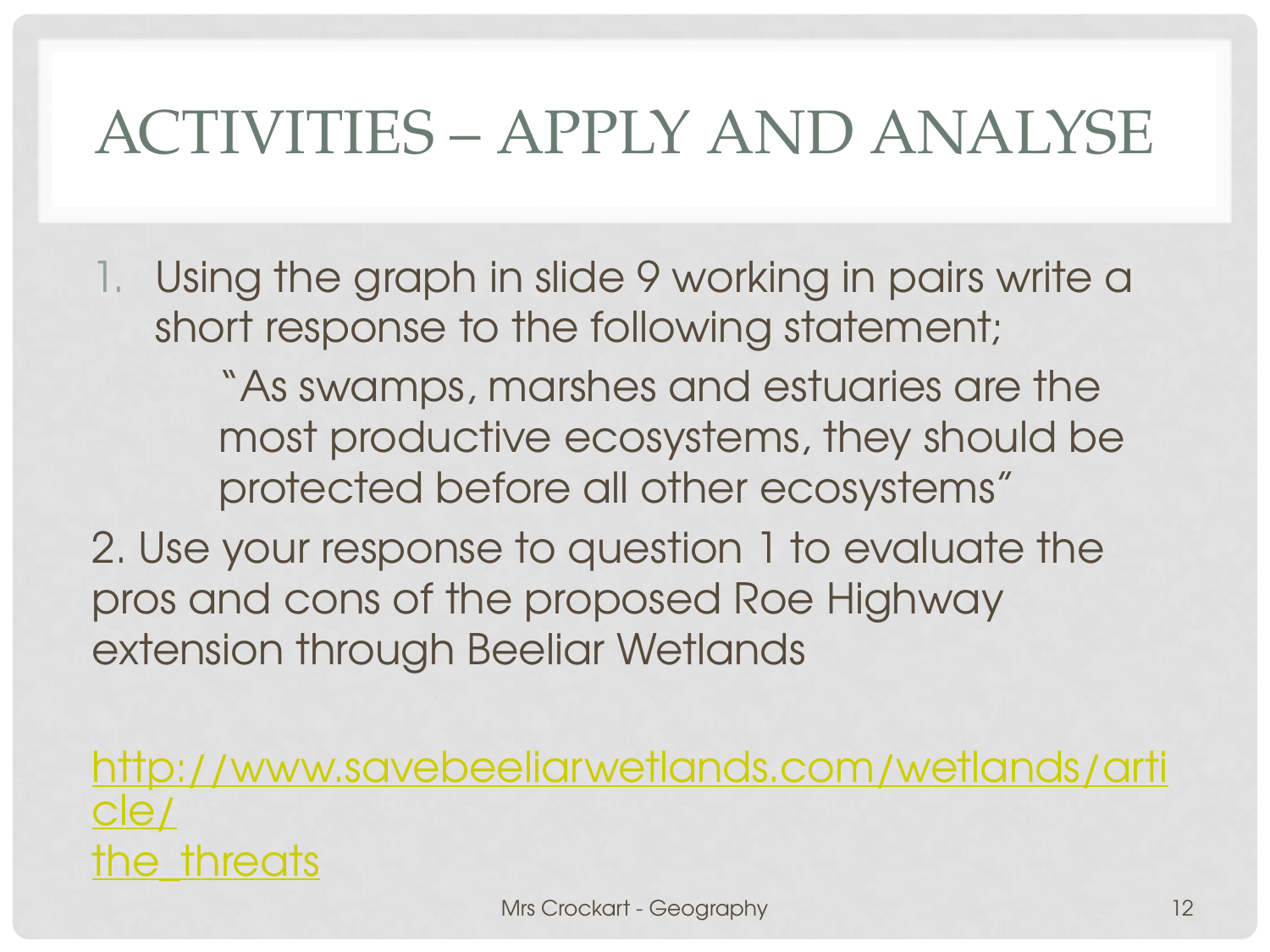

# Activities – apply and analyse
Using the graph in slide 9 working in pairs write a short response to the following statement;
	“As swamps, marshes and estuaries are the 	most productive ecosystems, they should be 	protected before all other ecosystems”
2. Use your response to question 1 to evaluate the pros and cons of the proposed Roe Highway extension through Beeliar Wetlands

http://www.savebeeliarwetlands.com/wetlands/article/the_threats

Mrs Crockart - Geography
12